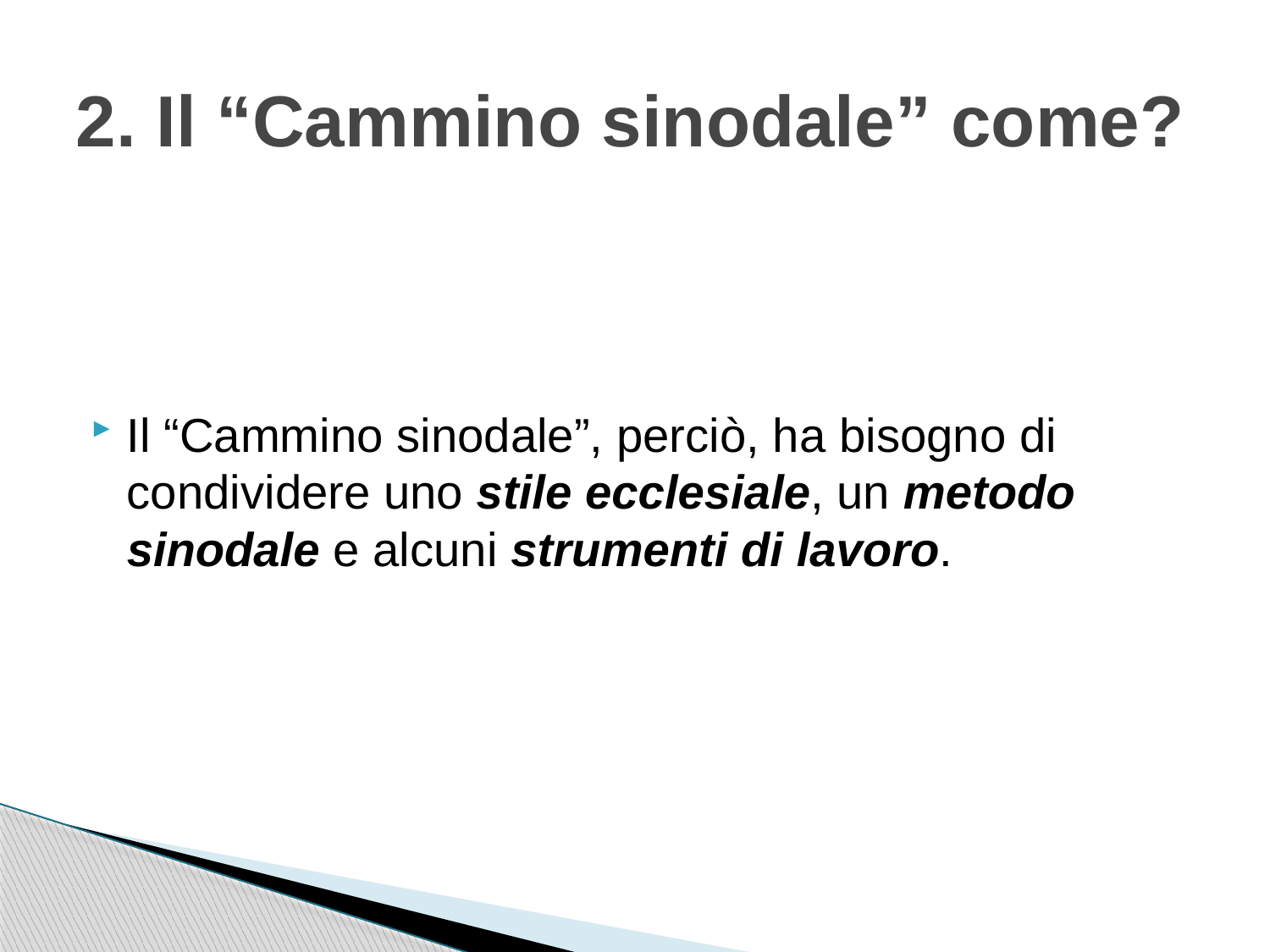

# 2. Il “Cammino sinodale” come?

Il “Cammino sinodale”, perciò, ha bisogno di condividere uno stile ecclesiale, un metodo sinodale e alcuni strumenti di lavoro.